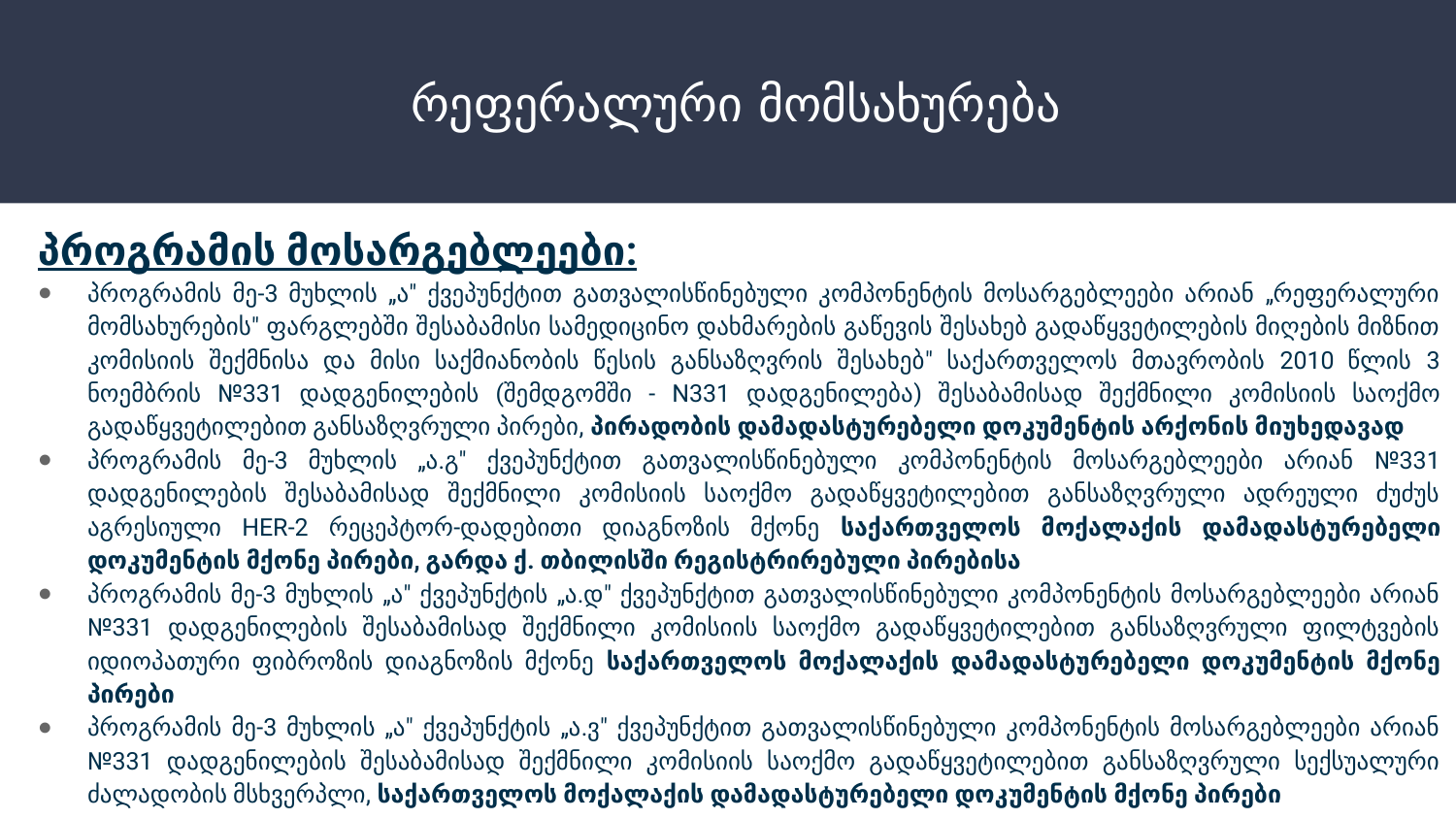

# რეფერალური მომსახურება
პროგრამის მოსარგებლეები:
პროგრამის მე-3 მუხლის „ა" ქვეპუნქტით გათვალისწინებული კომპონენტის მოსარგებლეები არიან „რეფერალური მომსახურების" ფარგლებში შესაბამისი სამედიცინო დახმარების გაწევის შესახებ გადაწყვეტილების მიღების მიზნით კომისიის შექმნისა და მისი საქმიანობის წესის განსაზღვრის შესახებ" საქართველოს მთავრობის 2010 წლის 3 ნოემბრის №331 დადგენილების (შემდგომში - N331 დადგენილება) შესაბამისად შექმნილი კომისიის საოქმო გადაწყვეტილებით განსაზღვრული პირები, პირადობის დამადასტურებელი დოკუმენტის არქონის მიუხედავად
პროგრამის მე-3 მუხლის „ა.გ" ქვეპუნქტით გათვალისწინებული კომპონენტის მოსარგებლეები არიან №331 დადგენილების შესაბამისად შექმნილი კომისიის საოქმო გადაწყვეტილებით განსაზღვრული ადრეული ძუძუს აგრესიული HER-2 რეცეპტორ-დადებითი დიაგნოზის მქონე საქართველოს მოქალაქის დამადასტურებელი დოკუმენტის მქონე პირები, გარდა ქ. თბილისში რეგისტრირებული პირებისა
პროგრამის მე-3 მუხლის „ა" ქვეპუნქტის „ა.დ" ქვეპუნქტით გათვალისწინებული კომპონენტის მოსარგებლეები არიან №331 დადგენილების შესაბამისად შექმნილი კომისიის საოქმო გადაწყვეტილებით განსაზღვრული ფილტვების იდიოპათური ფიბროზის დიაგნოზის მქონე საქართველოს მოქალაქის დამადასტურებელი დოკუმენტის მქონე პირები
პროგრამის მე-3 მუხლის „ა" ქვეპუნქტის „ა.ვ" ქვეპუნქტით გათვალისწინებული კომპონენტის მოსარგებლეები არიან №331 დადგენილების შესაბამისად შექმნილი კომისიის საოქმო გადაწყვეტილებით განსაზღვრული სექსუალური ძალადობის მსხვერპლი, საქართველოს მოქალაქის დამადასტურებელი დოკუმენტის მქონე პირები